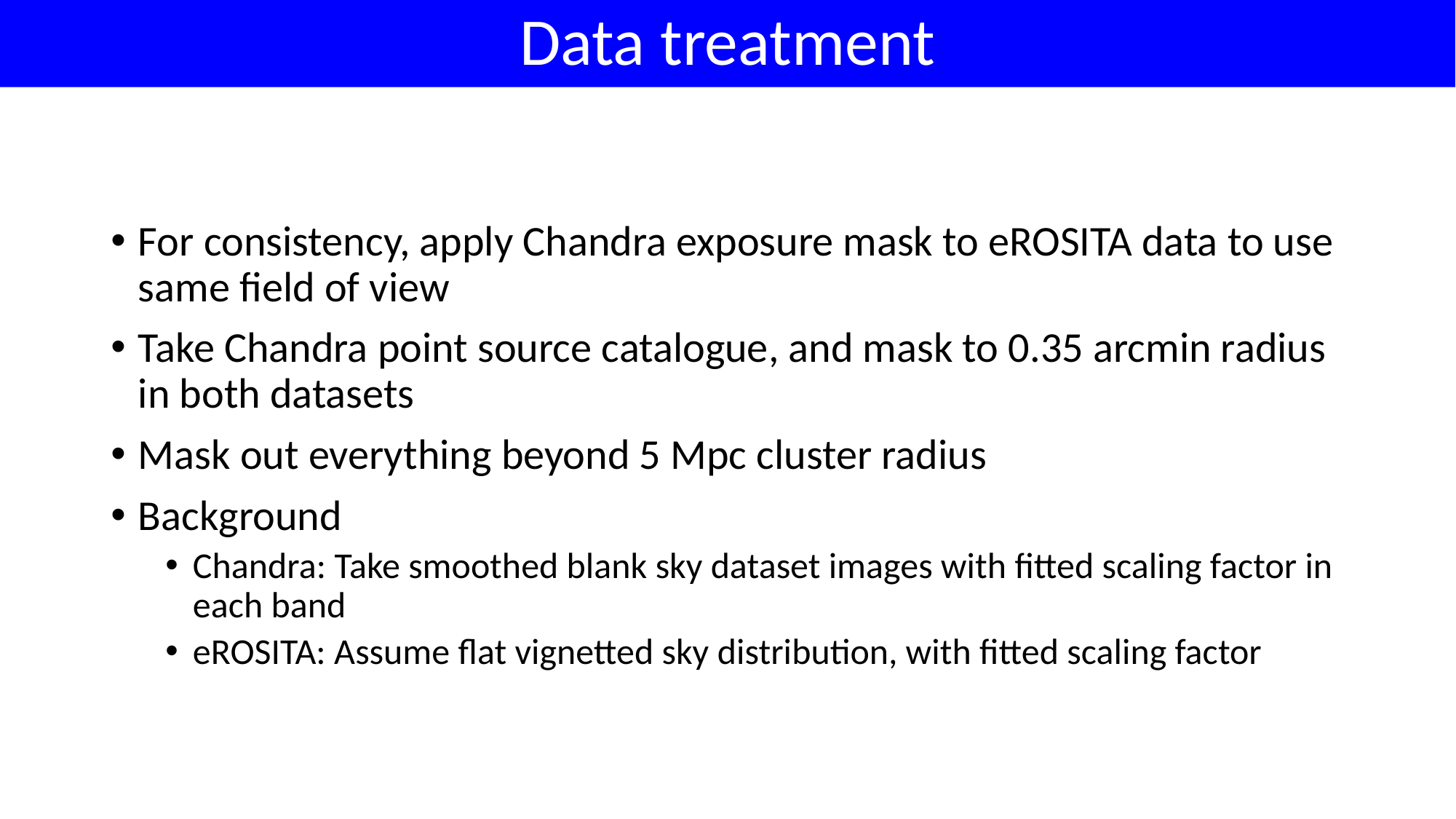

# Data treatment
For consistency, apply Chandra exposure mask to eROSITA data to use same field of view
Take Chandra point source catalogue, and mask to 0.35 arcmin radius in both datasets
Mask out everything beyond 5 Mpc cluster radius
Background
Chandra: Take smoothed blank sky dataset images with fitted scaling factor in each band
eROSITA: Assume flat vignetted sky distribution, with fitted scaling factor